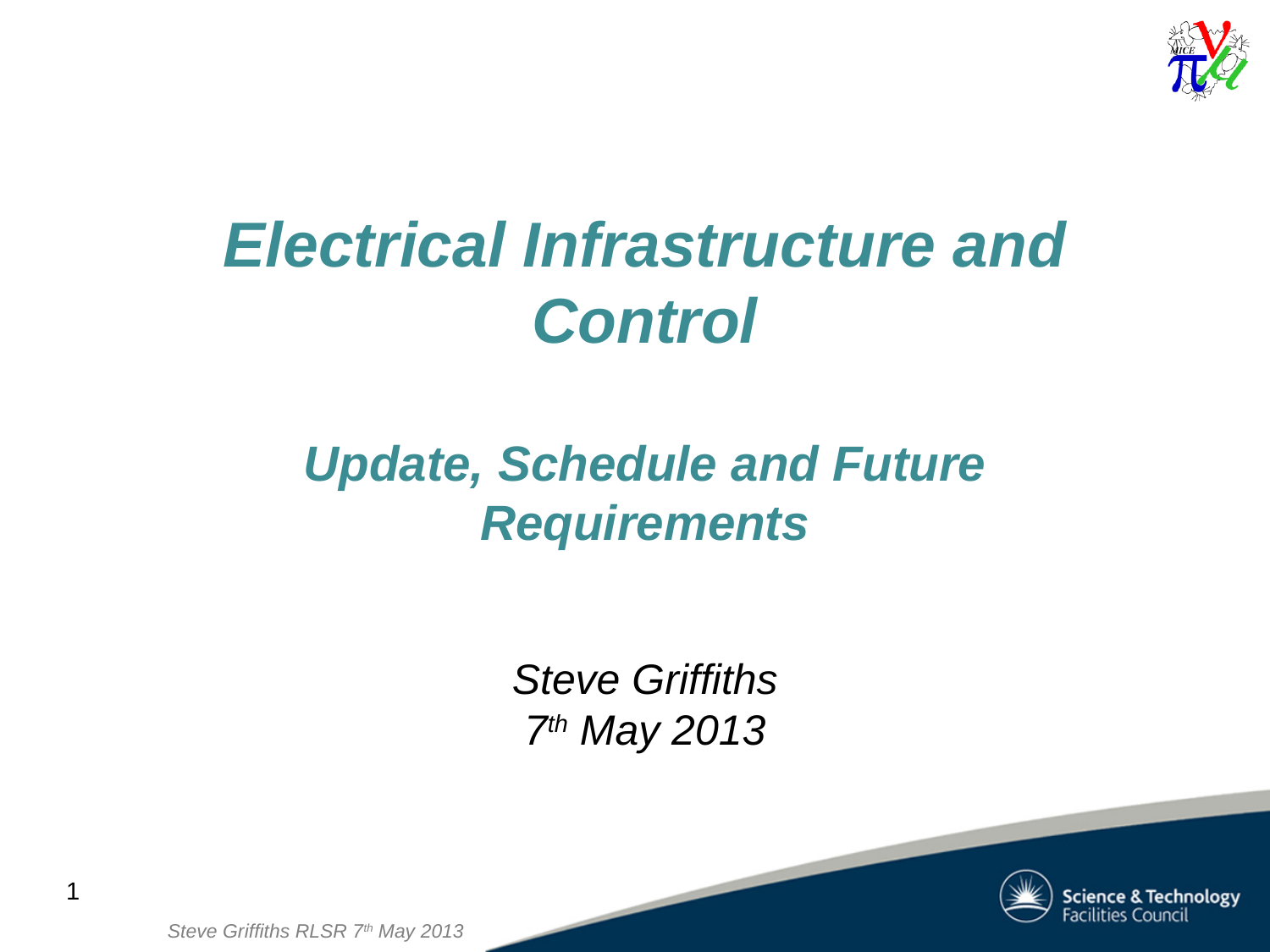

# Electrical Infrastructure and Control Update, Schedule and Future Requirements Steve Griffiths 7th May 2013
1